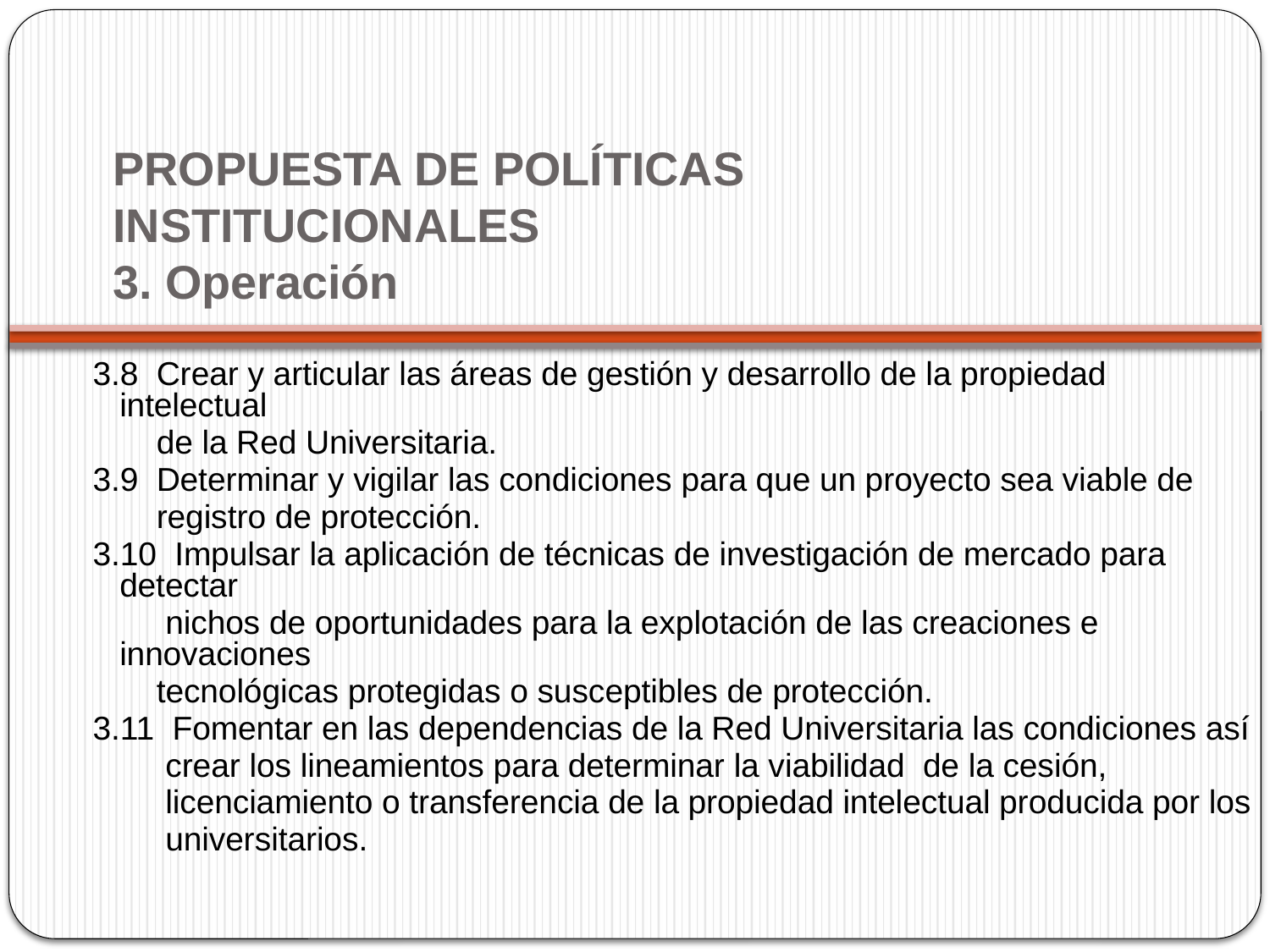

# Propuesta de Políticas institucionales 3. Operación
3.8  Crear y articular las áreas de gestión y desarrollo de la propiedad intelectual
       de la Red Universitaria.
3.9  Determinar y vigilar las condiciones para que un proyecto sea viable de
       registro de protección.
3.10  Impulsar la aplicación de técnicas de investigación de mercado para detectar
        nichos de oportunidades para la explotación de las creaciones e innovaciones
       tecnológicas protegidas o susceptibles de protección.
3.11  Fomentar en las dependencias de la Red Universitaria las condiciones así
        crear los lineamientos para determinar la viabilidad  de la cesión,
        licenciamiento o transferencia de la propiedad intelectual producida por los
        universitarios.